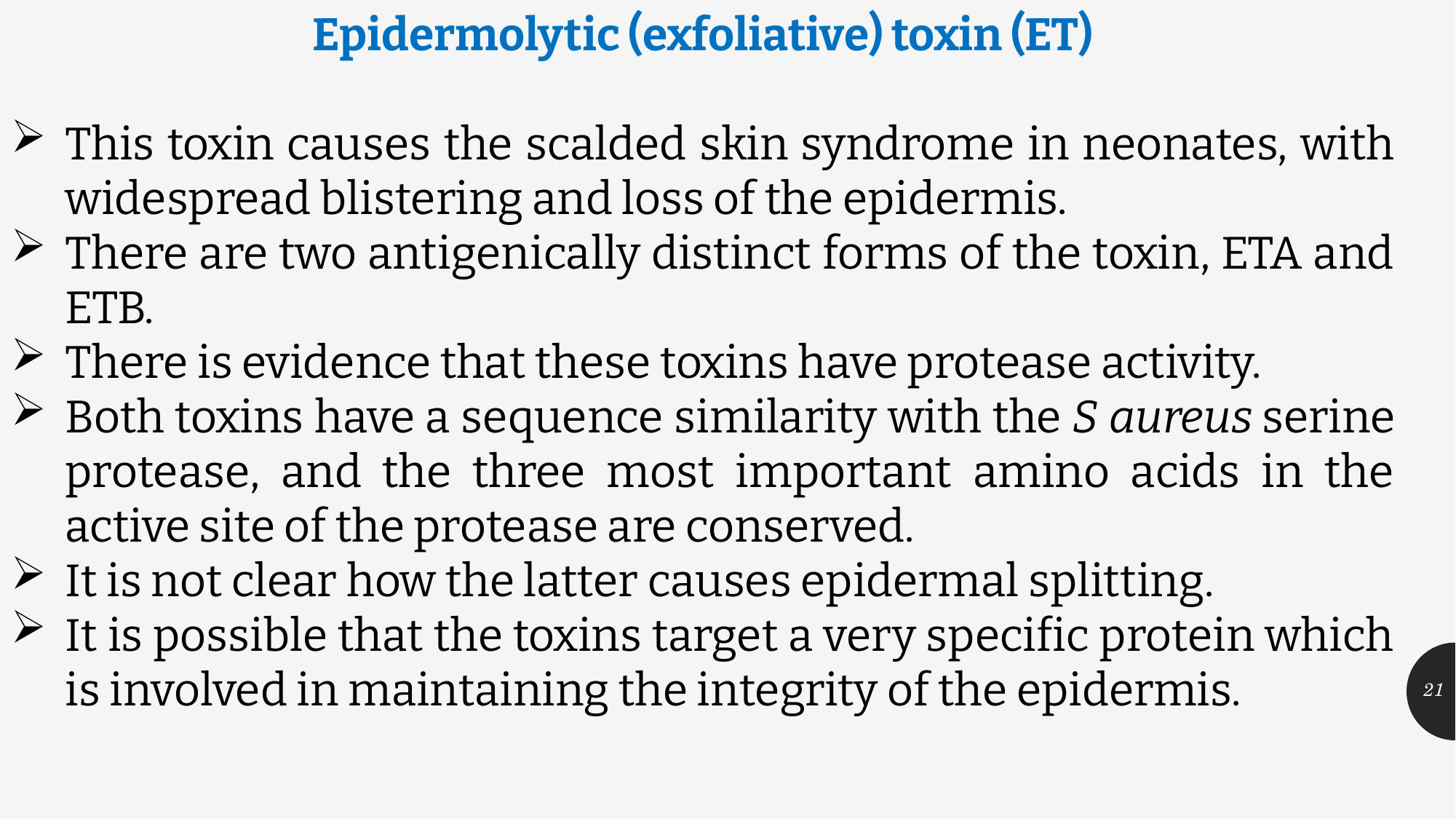

Epidermolytic (exfoliative) toxin (ET)

This toxin causes the scalded skin syndrome in neonates, with widespread blistering and loss of the epidermis.
There are two antigenically distinct forms of the toxin, ETA and ETB.
There is evidence that these toxins have protease activity.
Both toxins have a sequence similarity with the S aureus serine protease, and the three most important amino acids in the active site of the protease are conserved.
It is not clear how the latter causes epidermal splitting.
It is possible that the toxins target a very specific protein which is involved in maintaining the integrity of the epidermis.

21